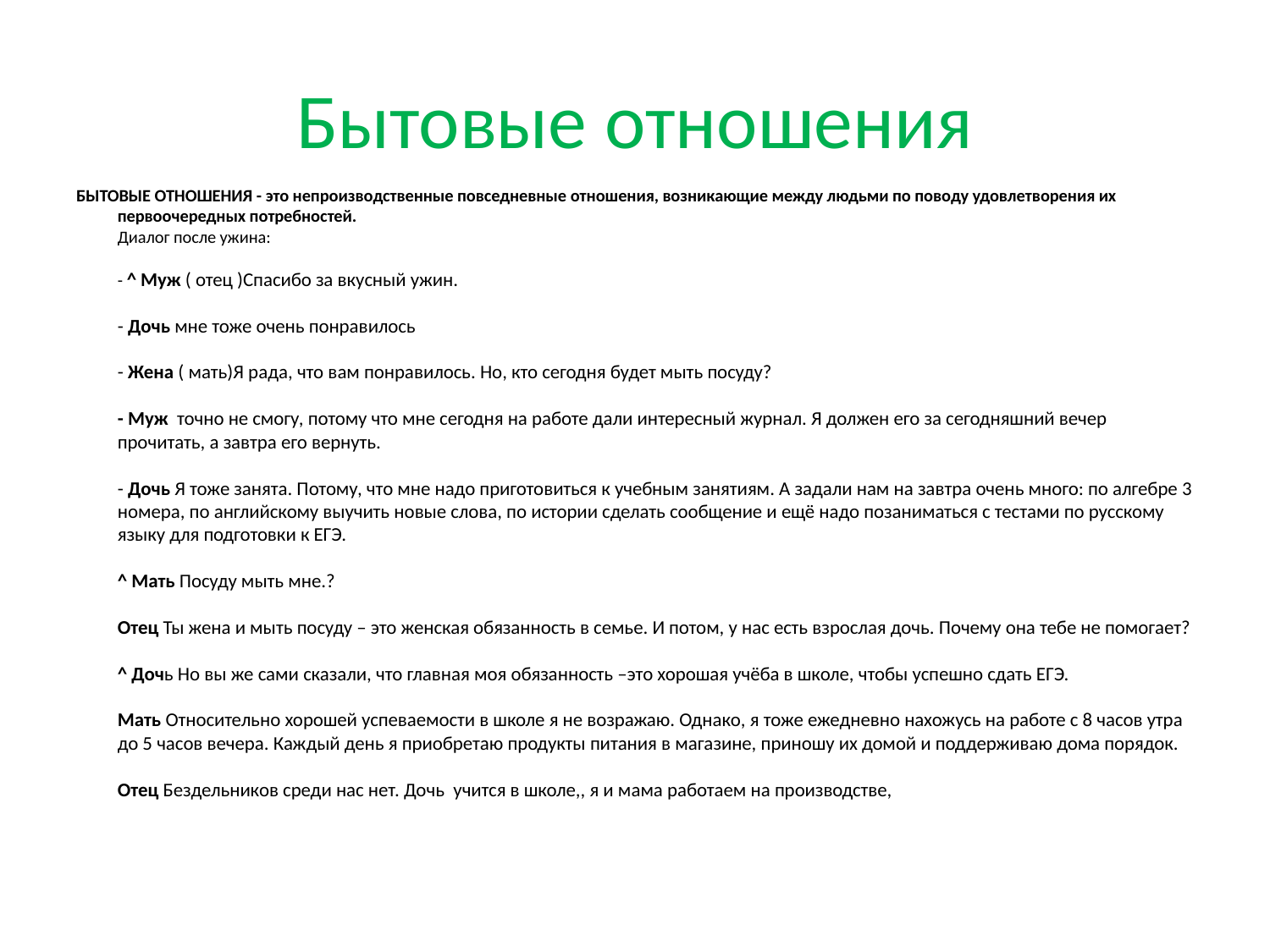

# Бытовые отношения
БЫТОВЫЕ ОТНОШЕНИЯ - это непроизводственные повседневные отношения, возникающие между людьми по поводу удовлетворения их первоочередных потребностей.
Диалог после ужина:
- ^ Муж ( отец )Спасибо за вкусный ужин.
- Дочь мне тоже очень понравилось
- Жена ( мать)Я рада, что вам понравилось. Но, кто сегодня будет мыть посуду?
- Муж  точно не смогу, потому что мне сегодня на работе дали интересный журнал. Я должен его за сегодняшний вечер прочитать, а завтра его вернуть.
- Дочь Я тоже занята. Потому, что мне надо приготовиться к учебным занятиям. А задали нам на завтра очень много: по алгебре 3 номера, по английскому выучить новые слова, по истории сделать сообщение и ещё надо позаниматься с тестами по русскому языку для подготовки к ЕГЭ.
^ Мать Посуду мыть мне.?
Отец Ты жена и мыть посуду – это женская обязанность в семье. И потом, у нас есть взрослая дочь. Почему она тебе не помогает?
^ Дочь Но вы же сами сказали, что главная моя обязанность –это хорошая учёба в школе, чтобы успешно сдать ЕГЭ.
Мать Относительно хорошей успеваемости в школе я не возражаю. Однако, я тоже ежедневно нахожусь на работе с 8 часов утра до 5 часов вечера. Каждый день я приобретаю продукты питания в магазине, приношу их домой и поддерживаю дома порядок.
Отец Бездельников среди нас нет. Дочь  учится в школе,, я и мама работаем на производстве,